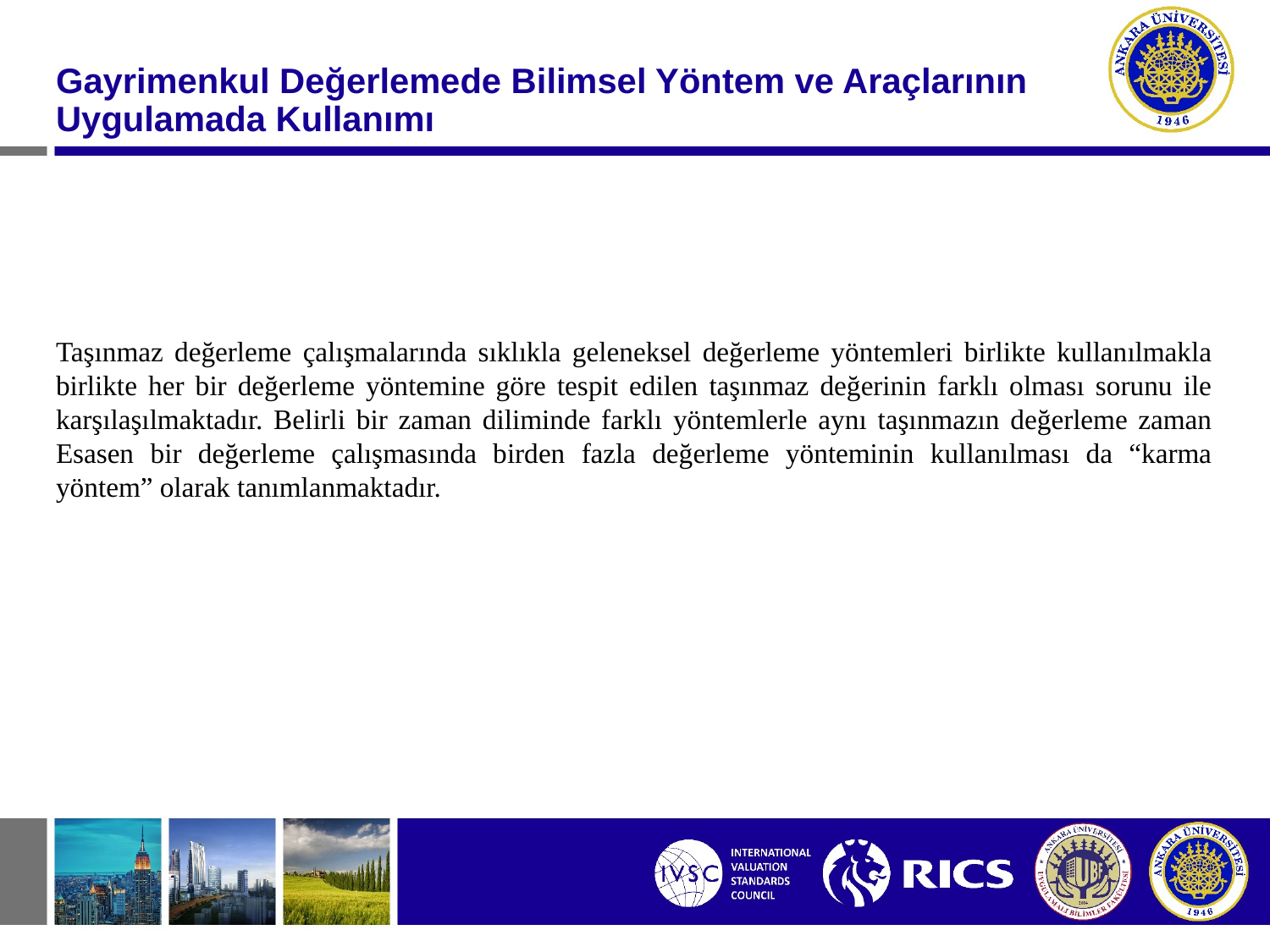

#
Gayrimenkul Değerlemede Bilimsel Yöntem ve Araçlarının Uygulamada Kullanımı

Taşınmaz değerleme çalışmalarında sıklıkla geleneksel değerleme yöntemleri birlikte kullanılmakla birlikte her bir değerleme yöntemine göre tespit edilen taşınmaz değerinin farklı olması sorunu ile karşılaşılmaktadır. Belirli bir zaman diliminde farklı yöntemlerle aynı taşınmazın değerleme zaman Esasen bir değerleme çalışmasında birden fazla değerleme yönteminin kullanılması da “karma yöntem” olarak tanımlanmaktadır.